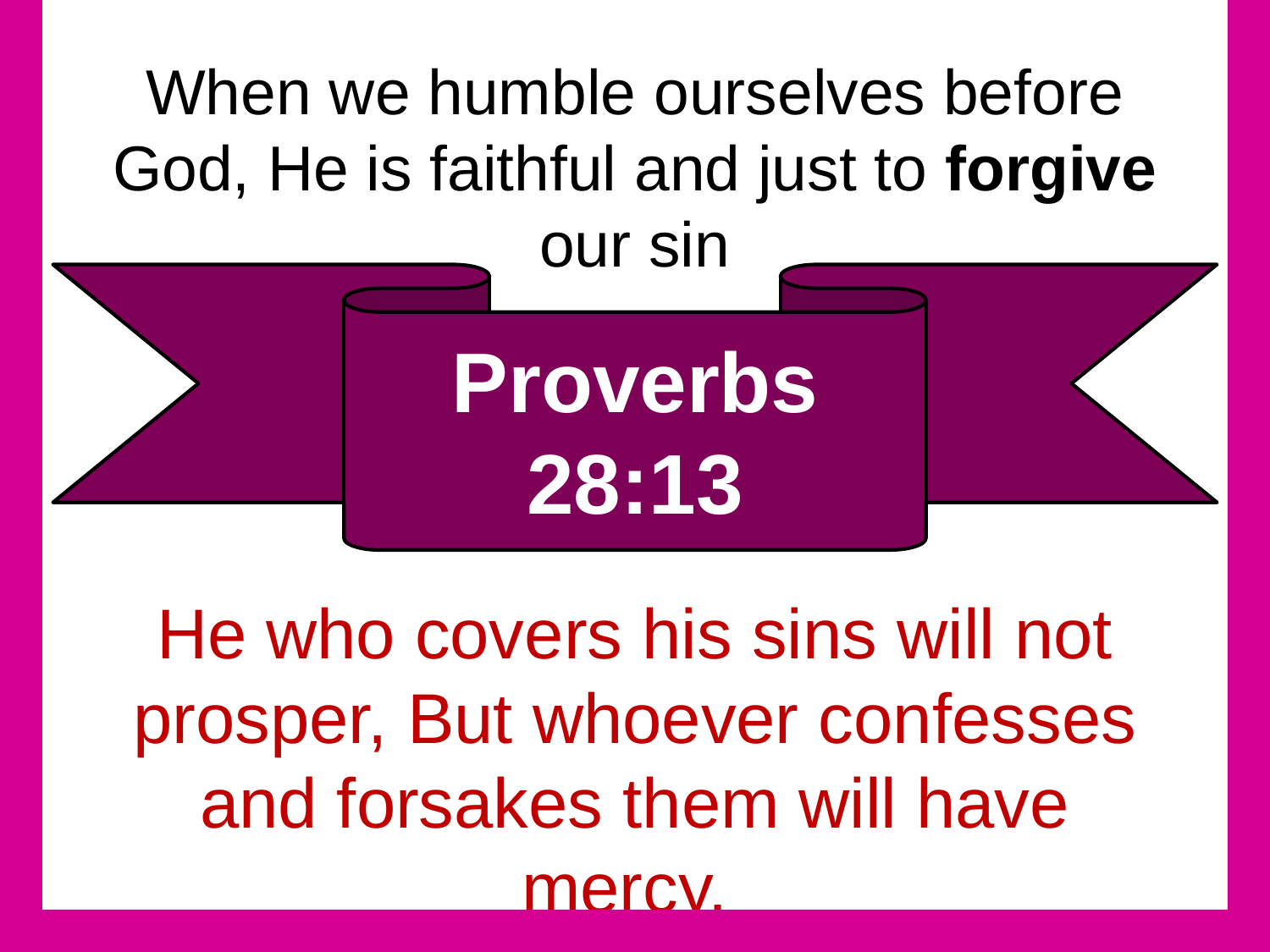

When we humble ourselves before God, He is faithful and just to forgive our sin

Proverbs 28:13
He who covers his sins will not prosper, But whoever confesses and forsakes them will have mercy.